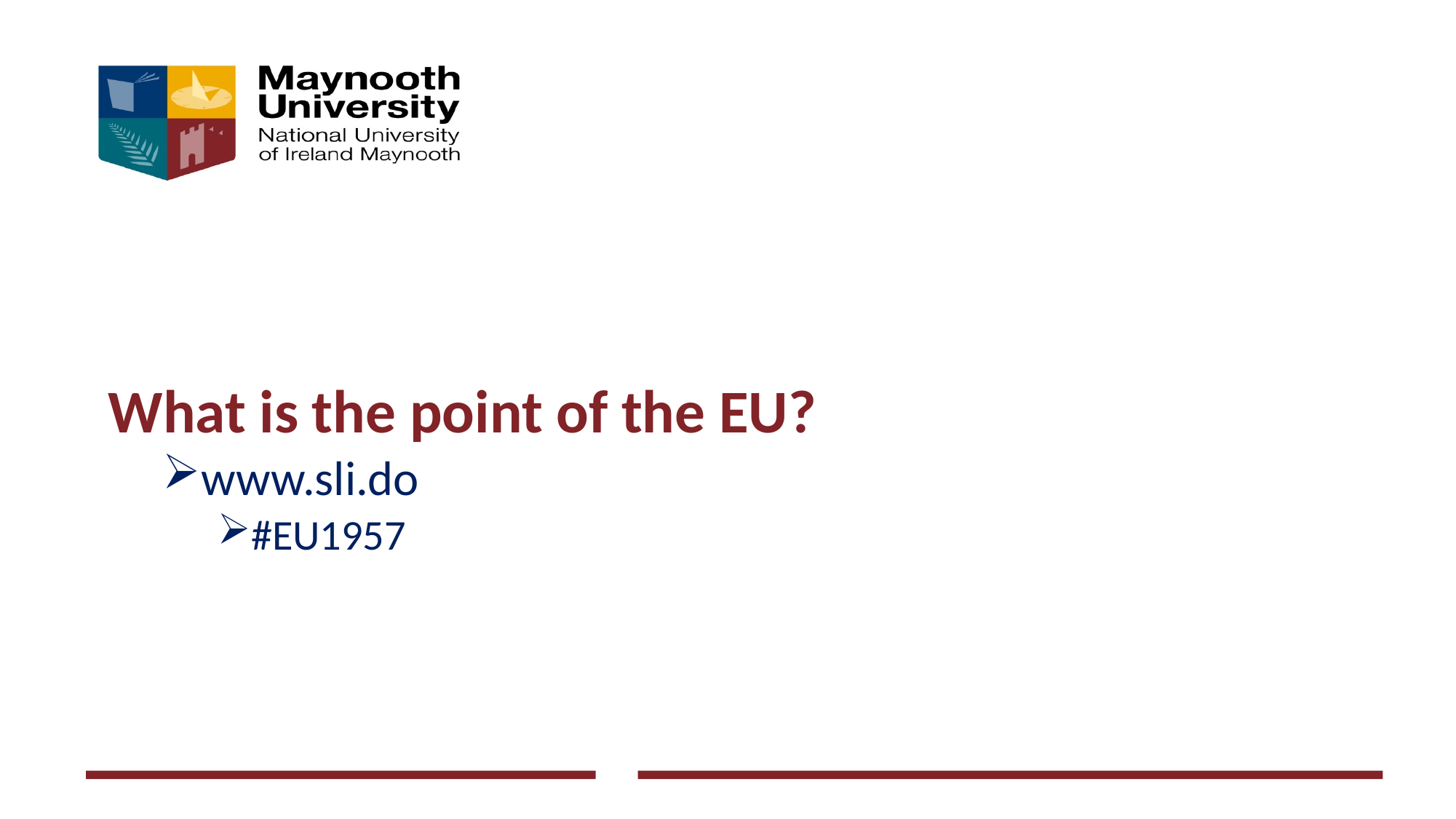

What is the point of the EU?
www.sli.do
#EU1957